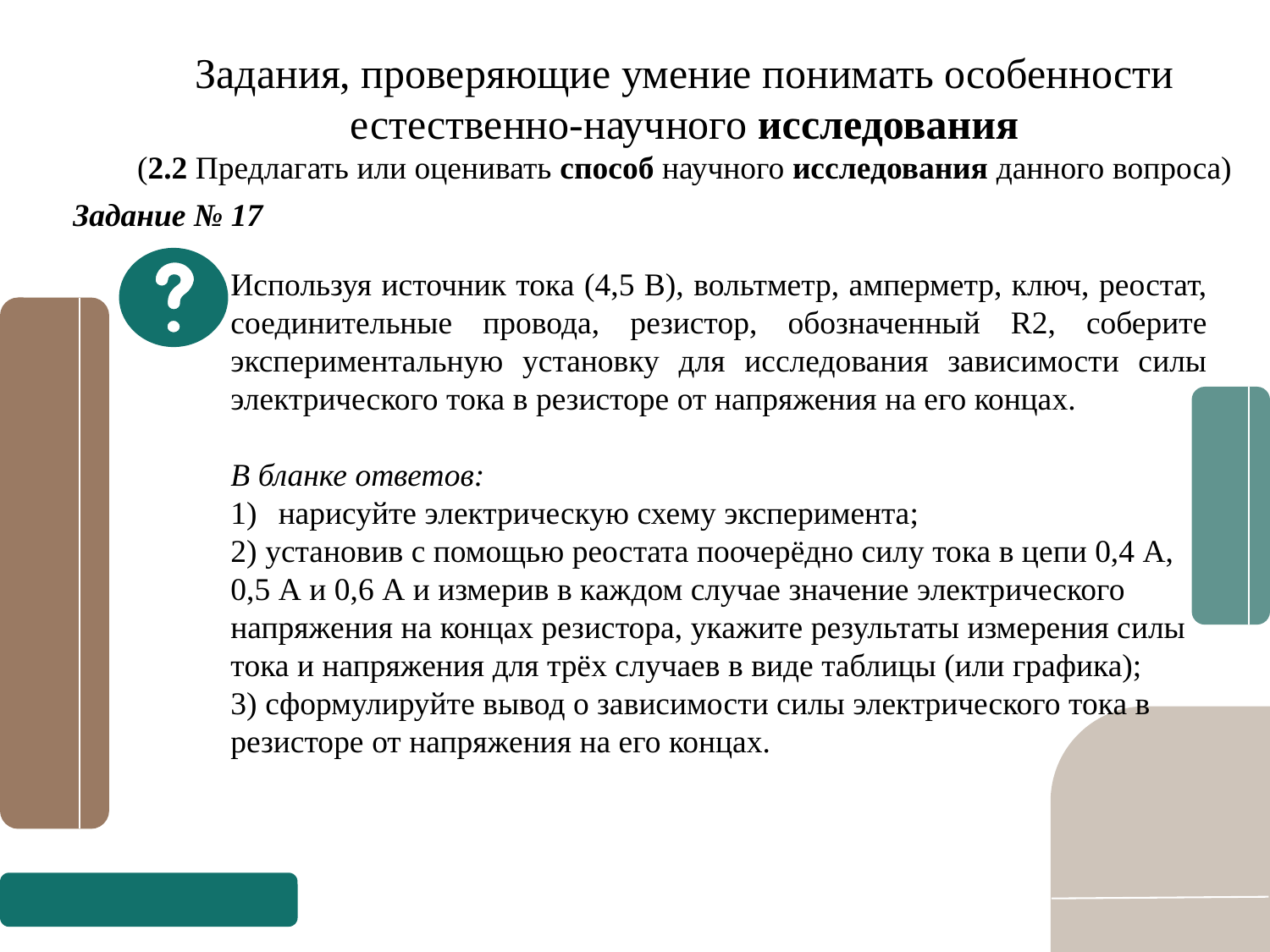

Задания, проверяющие умение понимать особенности естественно-научного исследования
(2.2 Предлагать или оценивать способ научного исследования данного вопроса)
Задание № 17

Используя источник тока (4,5 В), вольтметр, амперметр, ключ, реостат, соединительные провода, резистор, обозначенный R2, соберите экспериментальную установку для исследования зависимости силы электрического тока в резисторе от напряжения на его концах.

В бланке ответов:
нарисуйте электрическую схему эксперимента;
2) установив с помощью реостата поочерёдно силу тока в цепи 0,4 А, 0,5 А и 0,6 А и измерив в каждом случае значение электрического напряжения на концах резистора, укажите результаты измерения силы тока и напряжения для трёх случаев в виде таблицы (или графика);
3) сформулируйте вывод о зависимости силы электрического тока в резисторе от напряжения на его концах.